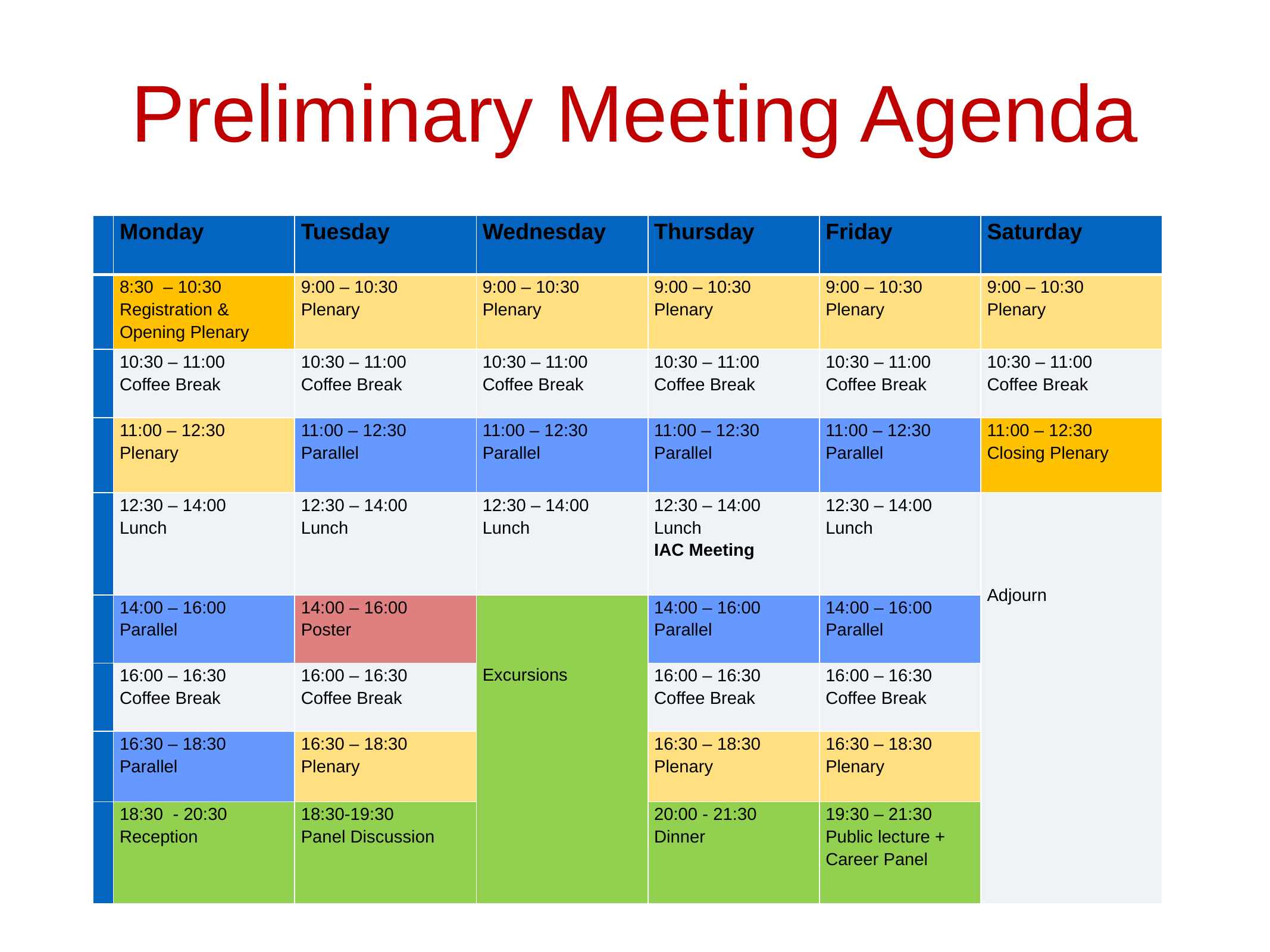

# Preliminary Meeting Agenda
|  | Monday | Tuesday | Wednesday | Thursday | Friday | Saturday |
| --- | --- | --- | --- | --- | --- | --- |
|  | 8:30 – 10:30 Registration & Opening Plenary | 9:00 – 10:30 Plenary | 9:00 – 10:30 Plenary | 9:00 – 10:30 Plenary | 9:00 – 10:30 Plenary | 9:00 – 10:30 Plenary |
|  | 10:30 – 11:00 Coffee Break | 10:30 – 11:00 Coffee Break | 10:30 – 11:00 Coffee Break | 10:30 – 11:00 Coffee Break | 10:30 – 11:00 Coffee Break | 10:30 – 11:00 Coffee Break |
|  | 11:00 – 12:30 Plenary | 11:00 – 12:30 Parallel | 11:00 – 12:30 Parallel | 11:00 – 12:30 Parallel | 11:00 – 12:30 Parallel | 11:00 – 12:30 Closing Plenary |
|  | 12:30 – 14:00 Lunch | 12:30 – 14:00 Lunch | 12:30 – 14:00 Lunch | 12:30 – 14:00 Lunch IAC Meeting | 12:30 – 14:00 Lunch | Adjourn |
|  | 14:00 – 16:00 Parallel | 14:00 – 16:00 Poster | Excursions | 14:00 – 16:00 Parallel | 14:00 – 16:00 Parallel |  |
|  | 16:00 – 16:30 Coffee Break | 16:00 – 16:30 Coffee Break |  | 16:00 – 16:30 Coffee Break | 16:00 – 16:30 Coffee Break |  |
|  | 16:30 – 18:30 Parallel | 16:30 – 18:30 Plenary |  | 16:30 – 18:30 Plenary | 16:30 – 18:30 Plenary |  |
|  | 18:30 - 20:30 Reception | 18:30-19:30 Panel Discussion |  | 20:00 - 21:30 Dinner | 19:30 – 21:30 Public lecture + Career Panel |  |